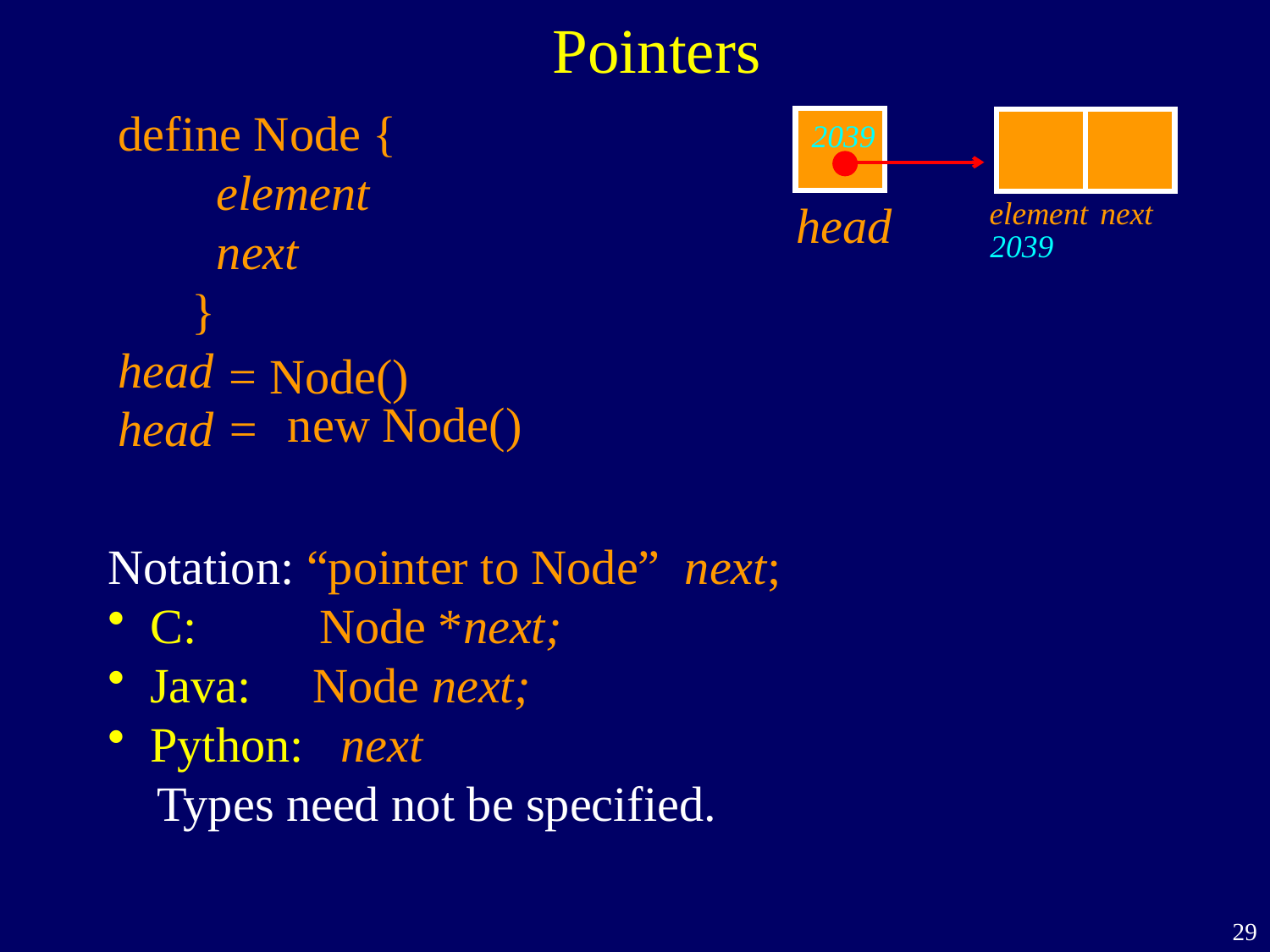

Pointers
define Node {
        element
        next
      }
head

head

next
element
2039

2039
= Node()
new Node()
head =
Notation: “pointer to Node”  next;
 C:          Node *next;
 Java:     Node next;
 Python:   next
    Types need not be specified.